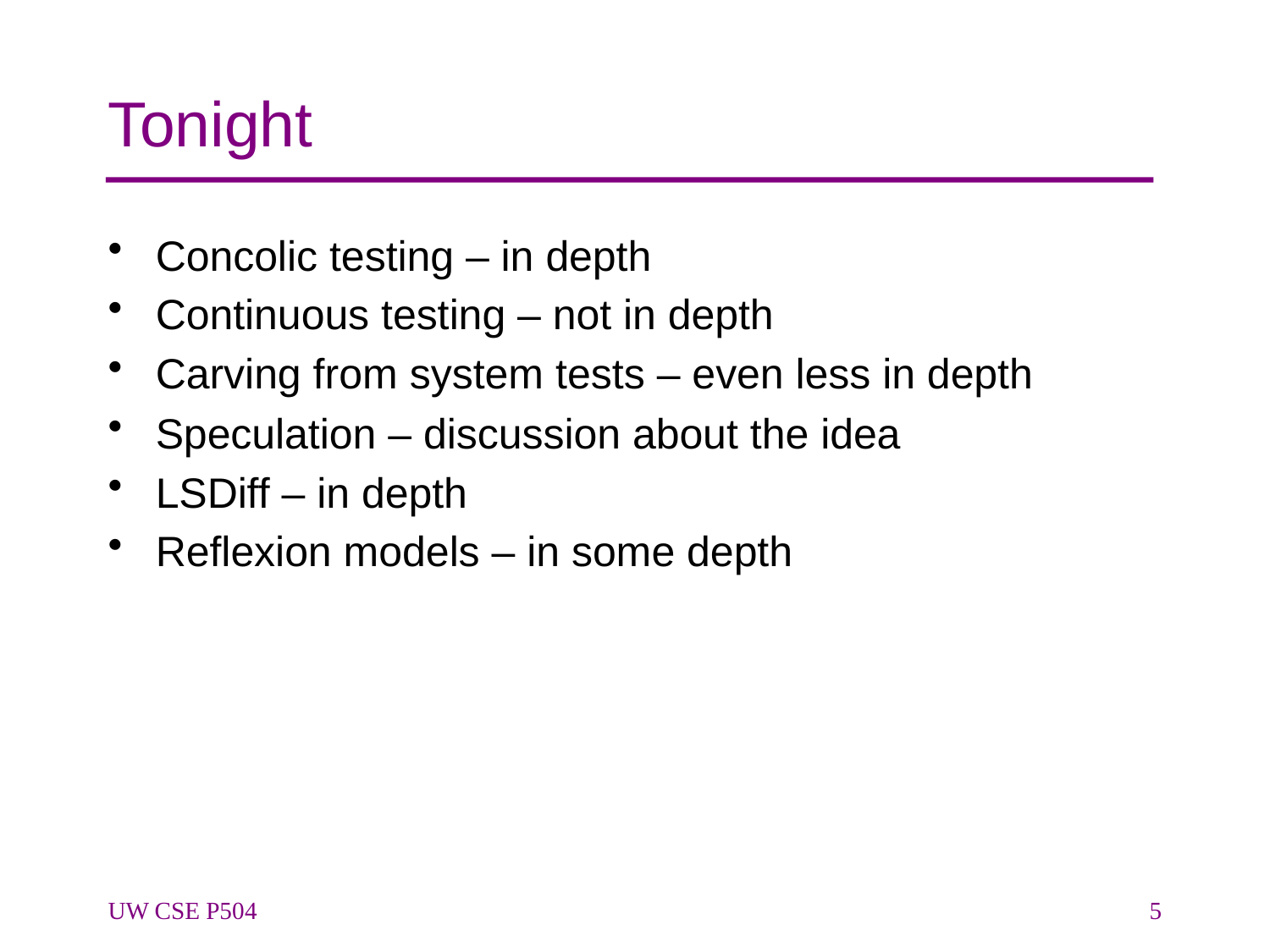

# Tonight
Concolic testing – in depth
Continuous testing – not in depth
Carving from system tests – even less in depth
Speculation – discussion about the idea
LSDiff – in depth
Reflexion models – in some depth

UW CSE P504
5